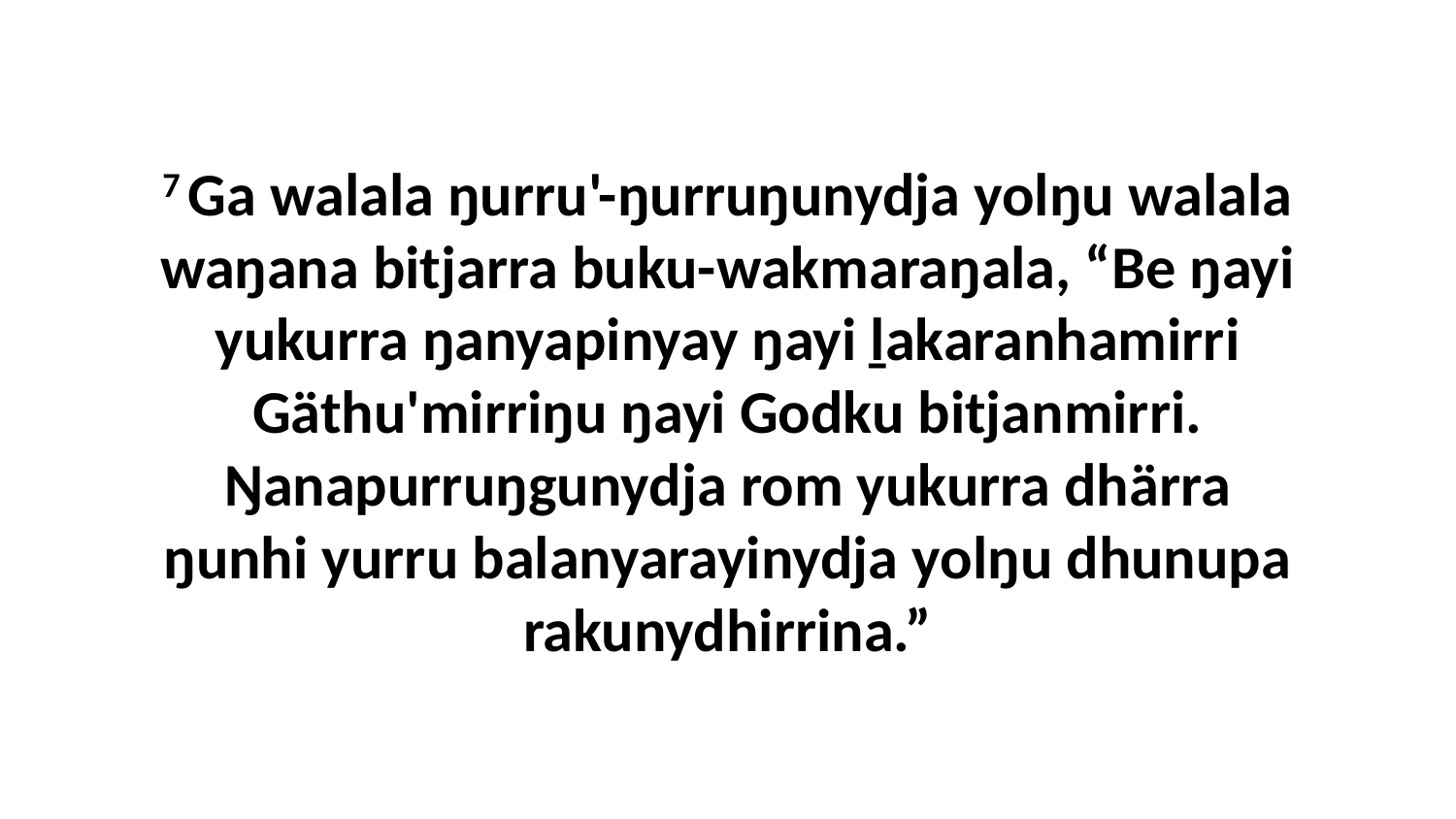

7 Ga walala ŋurru'-ŋurruŋunydja yolŋu walala waŋana bitjarra buku-wakmaraŋala, “Be ŋayi yukurra ŋanyapinyay ŋayi ḻakaranhamirri Gäthu'mirriŋu ŋayi Godku bitjanmirri. Ŋanapurruŋgunydja rom yukurra dhärra ŋunhi yurru balanyarayinydja yolŋu dhunupa rakunydhirrina.”